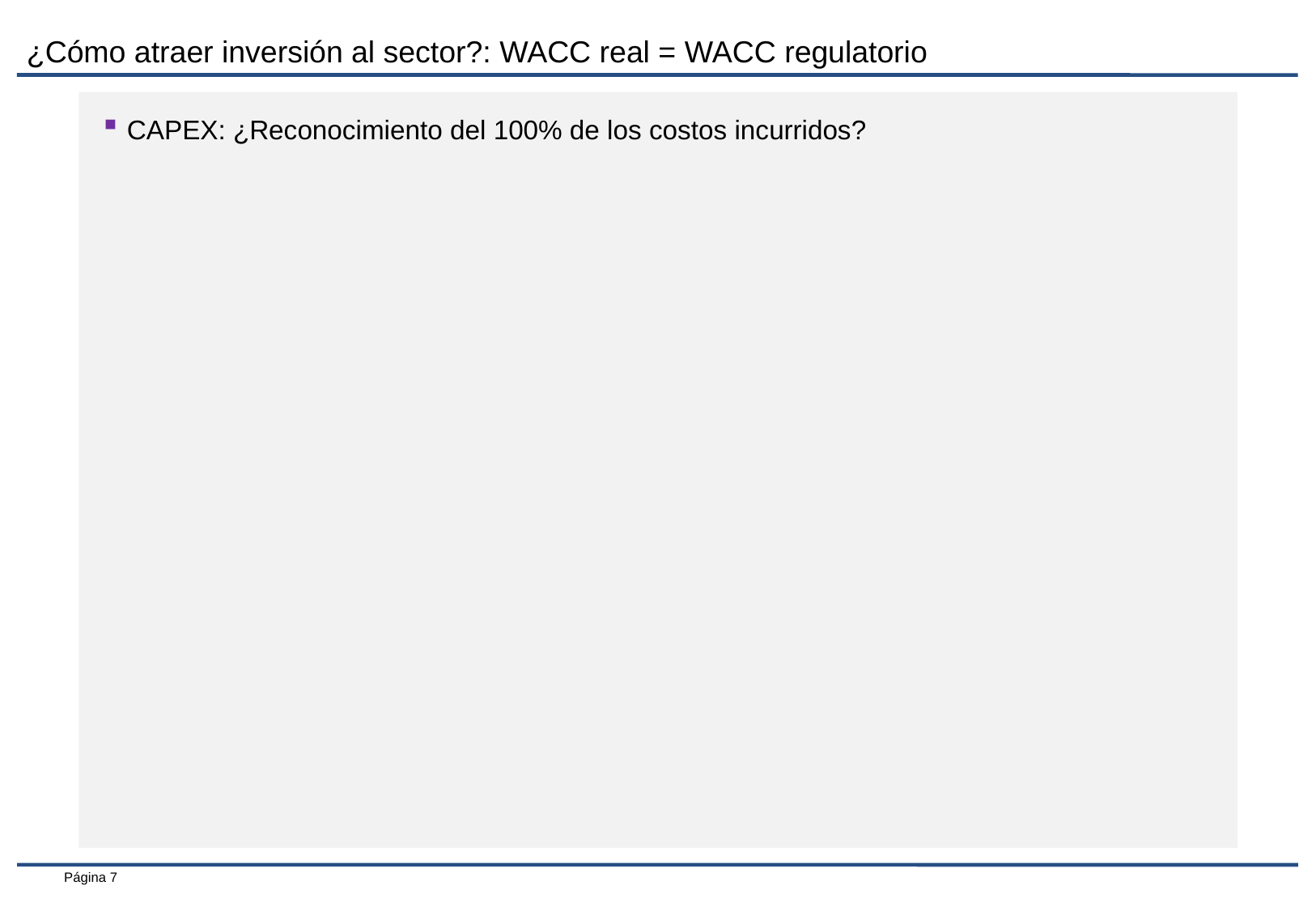

¿Cómo atraer inversión al sector?: WACC real = WACC regulatorio
CAPEX: ¿Reconocimiento del 100% de los costos incurridos?